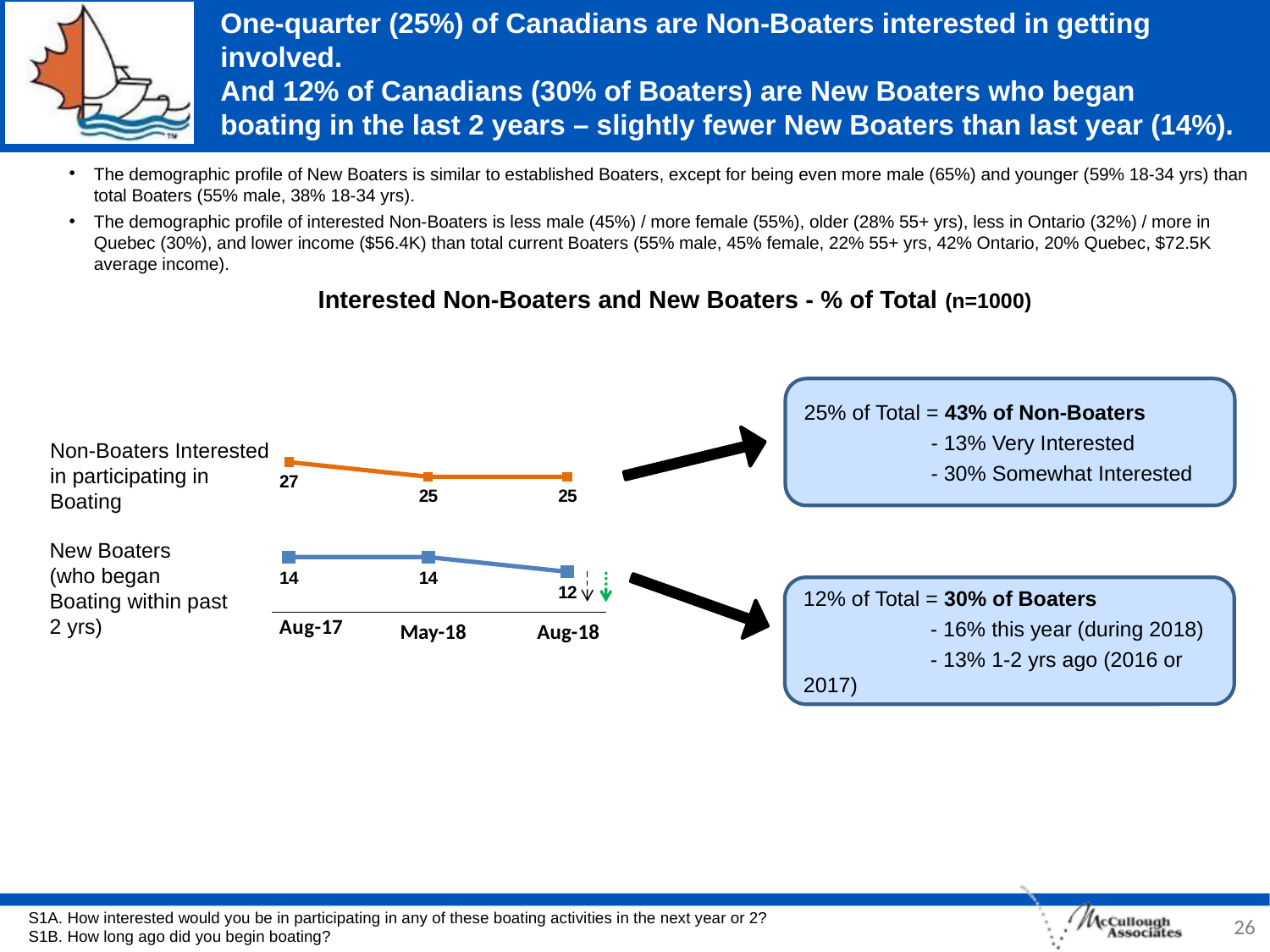

# One-quarter (25%) of Canadians are Non-Boaters interested in getting involved. And 12% of Canadians (30% of Boaters) are New Boaters who began boating in the last 2 years – slightly fewer New Boaters than last year (14%).
The demographic profile of New Boaters is similar to established Boaters, except for being even more male (65%) and younger (59% 18-34 yrs) than total Boaters (55% male, 38% 18-34 yrs).
The demographic profile of interested Non-Boaters is less male (45%) / more female (55%), older (28% 55+ yrs), less in Ontario (32%) / more in Quebec (30%), and lower income ($56.4K) than total current Boaters (55% male, 45% female, 22% 55+ yrs, 42% Ontario, 20% Quebec, $72.5K average income).

### Chart

| Category | Non-Boaters | New Boaters |
|---|---|---|
| Aug-17 | 27.0 | 14.0 |
| May-18 | 25.0 | 14.0 |
| Aug-18 | 25.0 | 12.0 |
Interested Non-Boaters and New Boaters - % of Total (n=1000)
25% of Total = 43% of Non-Boaters
	- 13% Very Interested
	- 30% Somewhat Interested
Non-Boaters Interested in participating in Boating

New Boaters
(who began Boating within past 2 yrs)
12% of Total = 30% of Boaters
	- 16% this year (during 2018)
	- 13% 1-2 yrs ago (2016 or 2017)

May-18
Aug-18
26
S1A. How interested would you be in participating in any of these boating activities in the next year or 2?
S1B. How long ago did you begin boating?